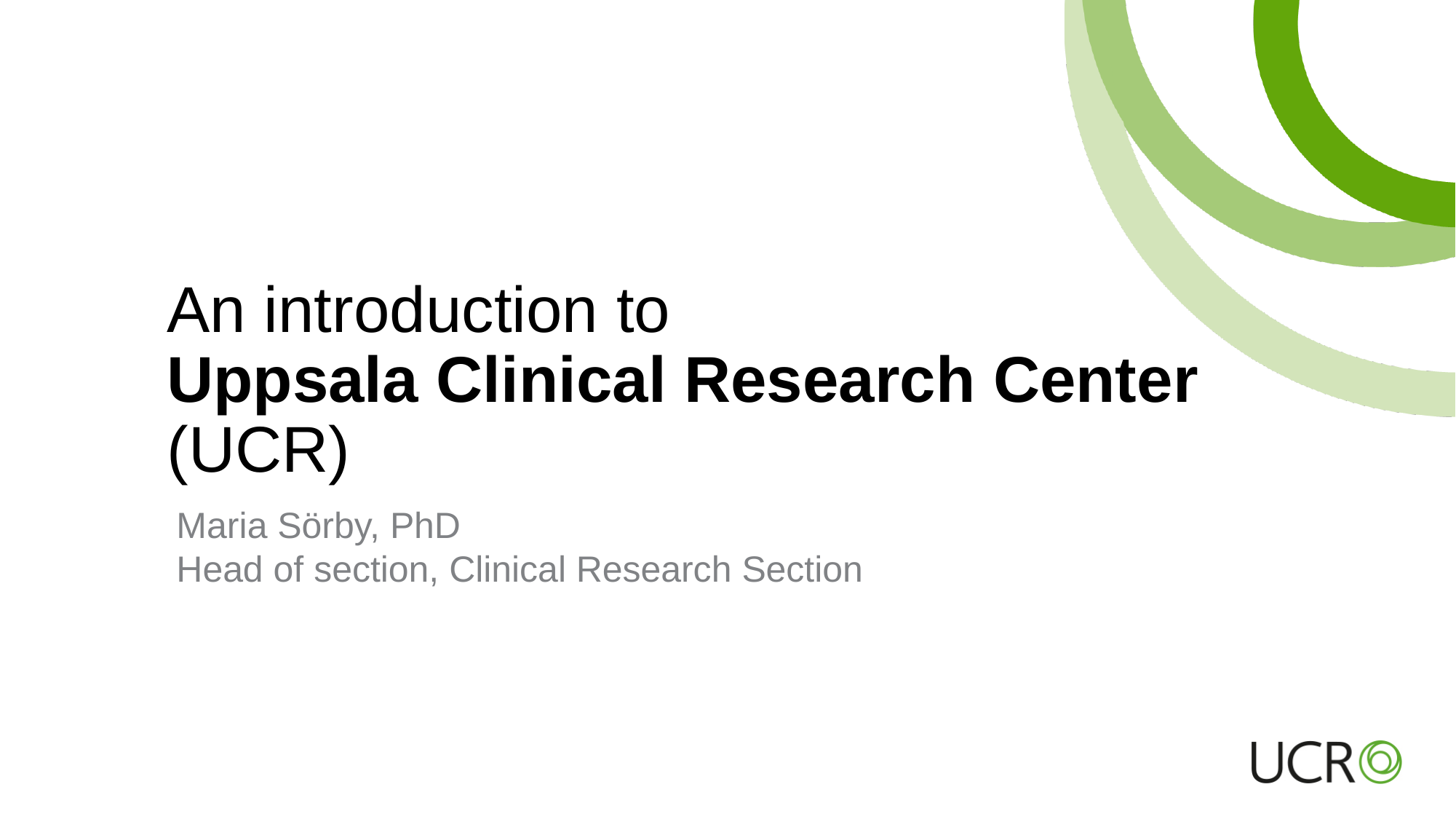

# An introduction to Uppsala Clinical Research Center (UCR)
Maria Sörby, PhD
Head of section, Clinical Research Section